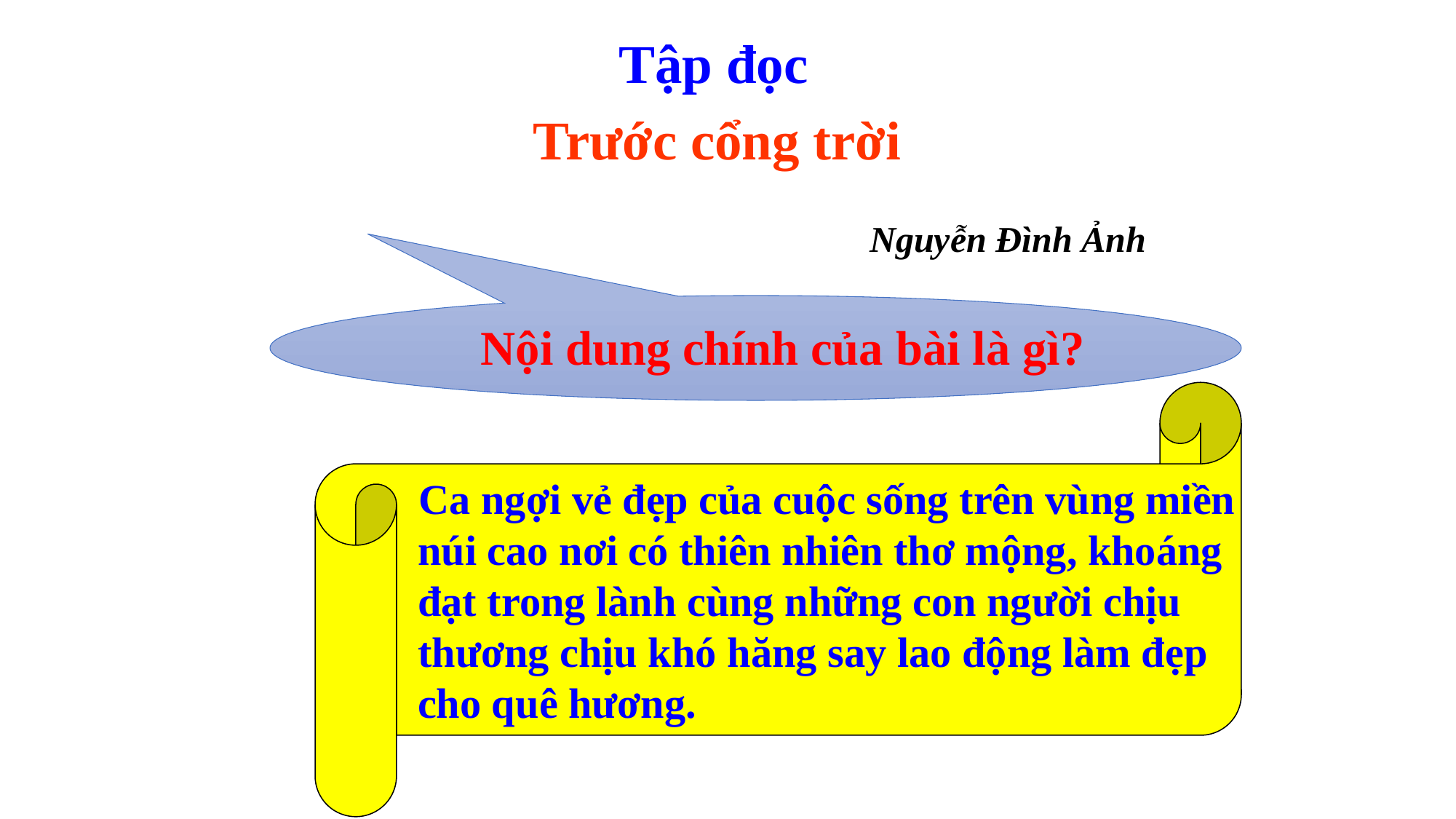

Tập đọc
Trước cổng trời
Nguyễn Đình Ảnh
Nội dung chính của bài là gì?
 Ca ngợi vẻ đẹp của cuộc sống trên vùng miền
 núi cao nơi có thiên nhiên thơ mộng, khoáng
 đạt trong lành cùng những con người chịu
 thương chịu khó hăng say lao động làm đẹp
 cho quê hương.